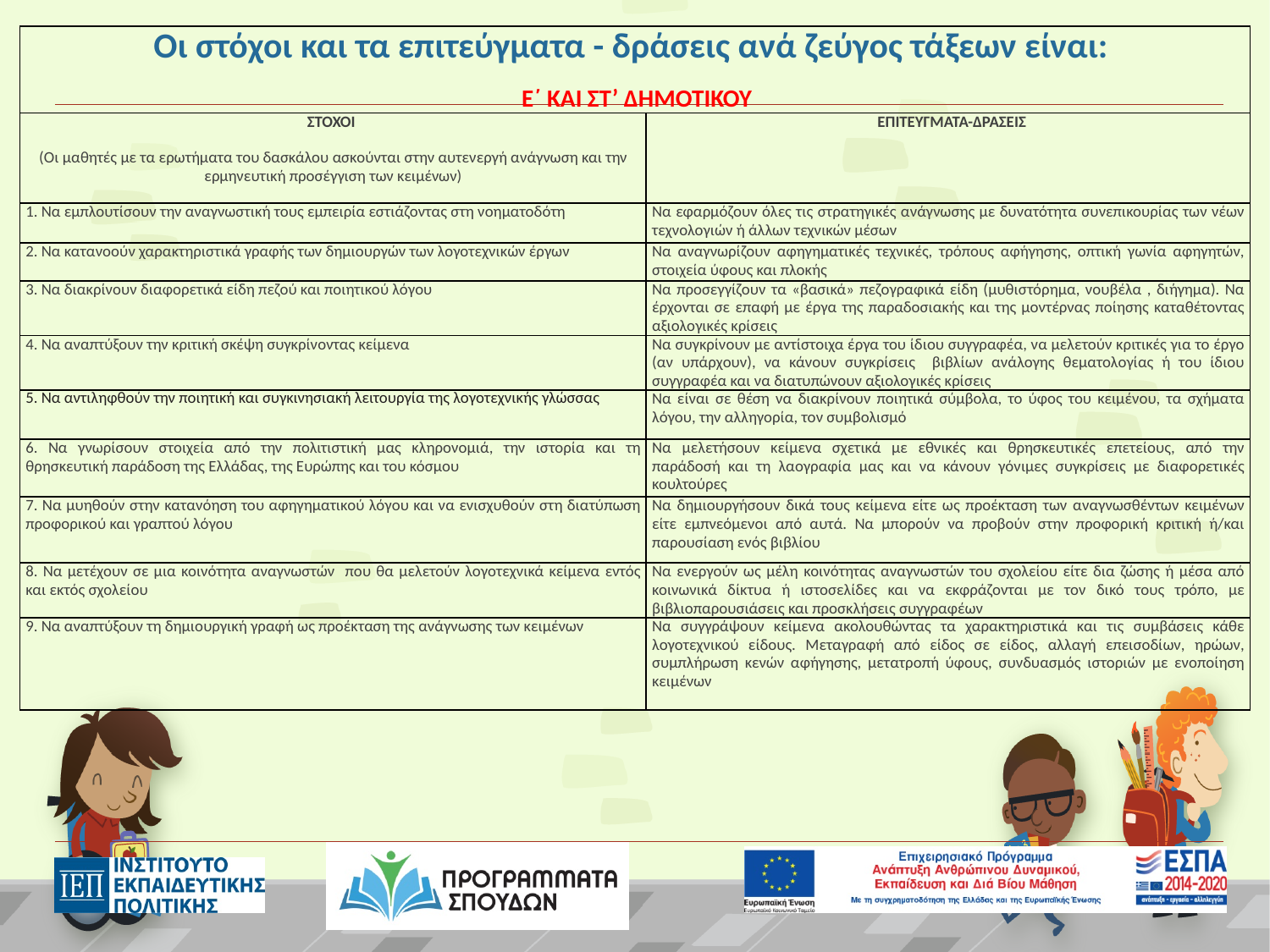

| Οι στόχοι και τα επιτεύγματα - δράσεις ανά ζεύγος τάξεων είναι:  Ε΄ ΚΑΙ ΣΤ’ ΔΗΜΟΤΙΚΟΥ |  |
| --- | --- |
| ΣΤΟΧΟΙ  (Οι μαθητές με τα ερωτήματα του δασκάλου ασκούνται στην αυτενεργή ανάγνωση και την ερμηνευτική προσέγγιση των κειμένων) | ΕΠΙΤΕΥΓΜΑΤΑ-ΔΡΑΣΕΙΣ |
| 1. Να εμπλουτίσουν την αναγνωστική τους εμπειρία εστιάζοντας στη νοηματοδότη | Να εφαρμόζουν όλες τις στρατηγικές ανάγνωσης με δυνατότητα συνεπικουρίας των νέων τεχνολογιών ή άλλων τεχνικών μέσων |
| 2. Να κατανοούν χαρακτηριστικά γραφής των δημιουργών των λογοτεχνικών έργων | Να αναγνωρίζουν αφηγηματικές τεχνικές, τρόπους αφήγησης, οπτική γωνία αφηγητών, στοιχεία ύφους και πλοκής |
| 3. Να διακρίνουν διαφορετικά είδη πεζού και ποιητικού λόγου | Να προσεγγίζουν τα «βασικά» πεζογραφικά είδη (μυθιστόρημα, νουβέλα , διήγημα). Να έρχονται σε επαφή με έργα της παραδοσιακής και της μοντέρνας ποίησης καταθέτοντας αξιολογικές κρίσεις |
| 4. Να αναπτύξουν την κριτική σκέψη συγκρίνοντας κείμενα | Να συγκρίνουν με αντίστοιχα έργα του ίδιου συγγραφέα, να μελετούν κριτικές για το έργο (αν υπάρχουν), να κάνουν συγκρίσεις βιβλίων ανάλογης θεματολογίας ή του ίδιου συγγραφέα και να διατυπώνουν αξιολογικές κρίσεις |
| 5. Να αντιληφθούν την ποιητική και συγκινησιακή λειτουργία της λογοτεχνικής γλώσσας | Να είναι σε θέση να διακρίνουν ποιητικά σύμβολα, το ύφος του κειμένου, τα σχήματα λόγου, την αλληγορία, τον συμβολισμό |
| 6. Να γνωρίσουν στοιχεία από την πολιτιστική μας κληρονομιά, την ιστορία και τη θρησκευτική παράδοση της Ελλάδας, της Ευρώπης και του κόσμου | Να μελετήσουν κείμενα σχετικά με εθνικές και θρησκευτικές επετείους, από την παράδοσή και τη λαογραφία μας και να κάνουν γόνιμες συγκρίσεις με διαφορετικές κουλτούρες |
| 7. Να μυηθούν στην κατανόηση του αφηγηματικού λόγου και να ενισχυθούν στη διατύπωση προφορικού και γραπτού λόγου | Να δημιουργήσουν δικά τους κείμενα είτε ως προέκταση των αναγνωσθέντων κειμένων είτε εμπνεόμενοι από αυτά. Να μπορούν να προβούν στην προφορική κριτική ή/και παρουσίαση ενός βιβλίου |
| 8. Να μετέχουν σε μια κοινότητα αναγνωστών που θα μελετούν λογοτεχνικά κείμενα εντός και εκτός σχολείου | Να ενεργούν ως μέλη κοινότητας αναγνωστών του σχολείου είτε δια ζώσης ή μέσα από κοινωνικά δίκτυα ή ιστοσελίδες και να εκφράζονται με τον δικό τους τρόπο, με βιβλιοπαρουσιάσεις και προσκλήσεις συγγραφέων |
| 9. Να αναπτύξουν τη δημιουργική γραφή ως προέκταση της ανάγνωσης των κειμένων | Να συγγράψουν κείμενα ακολουθώντας τα χαρακτηριστικά και τις συμβάσεις κάθε λογοτεχνικού είδους. Μεταγραφή από είδος σε είδος, αλλαγή επεισοδίων, ηρώων, συμπλήρωση κενών αφήγησης, μετατροπή ύφους, συνδυασμός ιστοριών με ενοποίηση κειμένων |
#